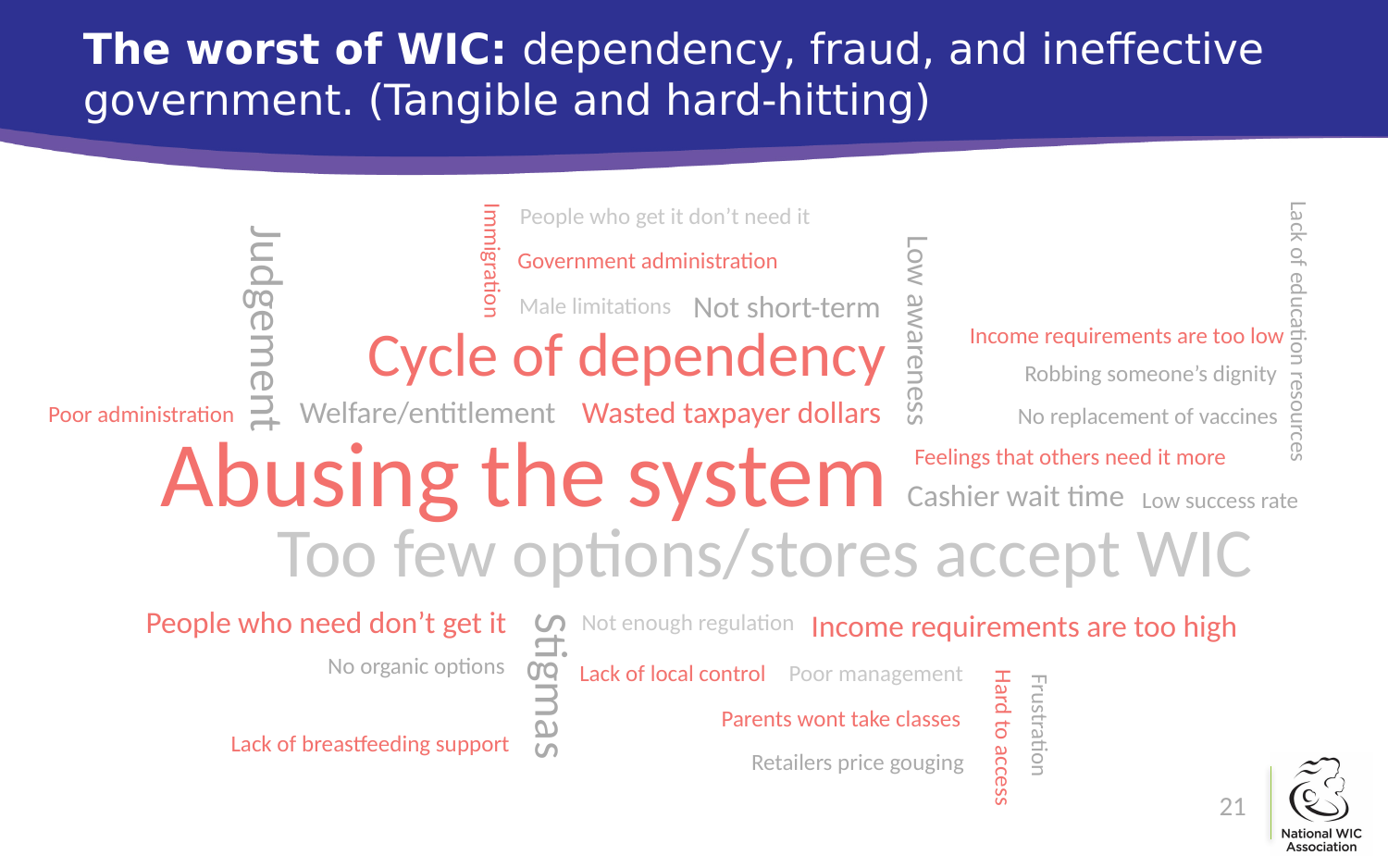

The worst of WIC: dependency, fraud, and ineffective government. (Tangible and hard-hitting)
People who get it don’t need it
Government administration
Immigration
Not short-term
Male limitations
Judgement
Cycle of dependency
Low awareness
Lack of education resources
Income requirements are too low
Robbing someone’s dignity
Welfare/entitlement
Wasted taxpayer dollars
Poor administration
No replacement of vaccines
Abusing the system
Feelings that others need it more
Cashier wait time
Low success rate
Too few options/stores accept WIC
People who need don’t get it
Income requirements are too high
Not enough regulation
No organic options
Stigmas
Lack of local control
Poor management
Parents wont take classes
Frustration
Hard to access
Lack of breastfeeding support
Retailers price gouging
21